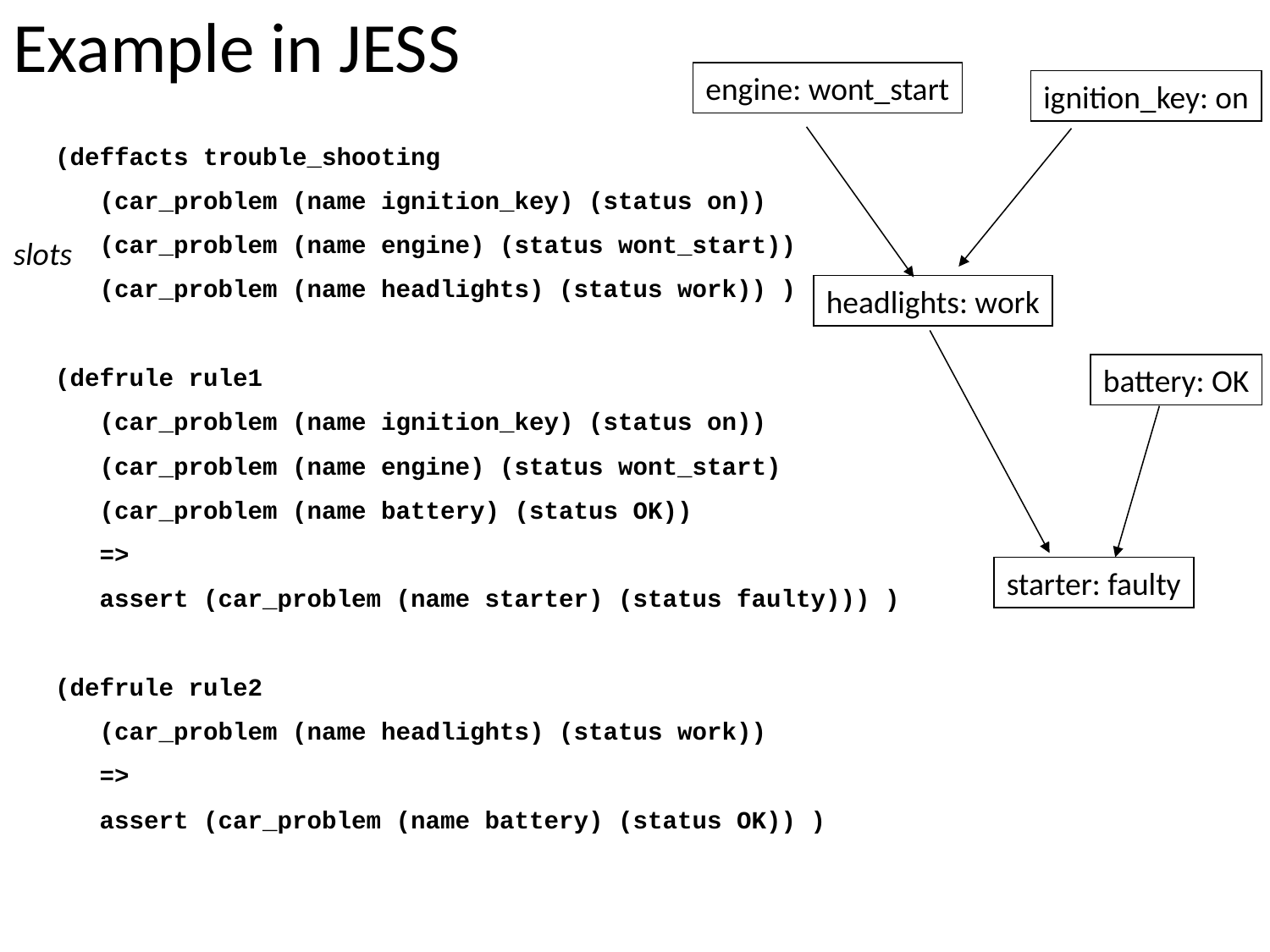

# Example in JESS
engine: wont_start
ignition_key: on

(deffacts trouble_shooting
   (car_problem (name ignition_key) (status on))
   (car_problem (name engine) (status wont_start))
   (car_problem (name headlights) (status work)) )

(defrule rule1
   (car_problem (name ignition_key) (status on))
   (car_problem (name engine) (status wont_start)
   (car_problem (name battery) (status OK))
   =>
   assert (car_problem (name starter) (status faulty))) )

(defrule rule2
   (car_problem (name headlights) (status work))
   =>
   assert (car_problem (name battery) (status OK)) )

slots
headlights: work

battery: OK

starter: faulty